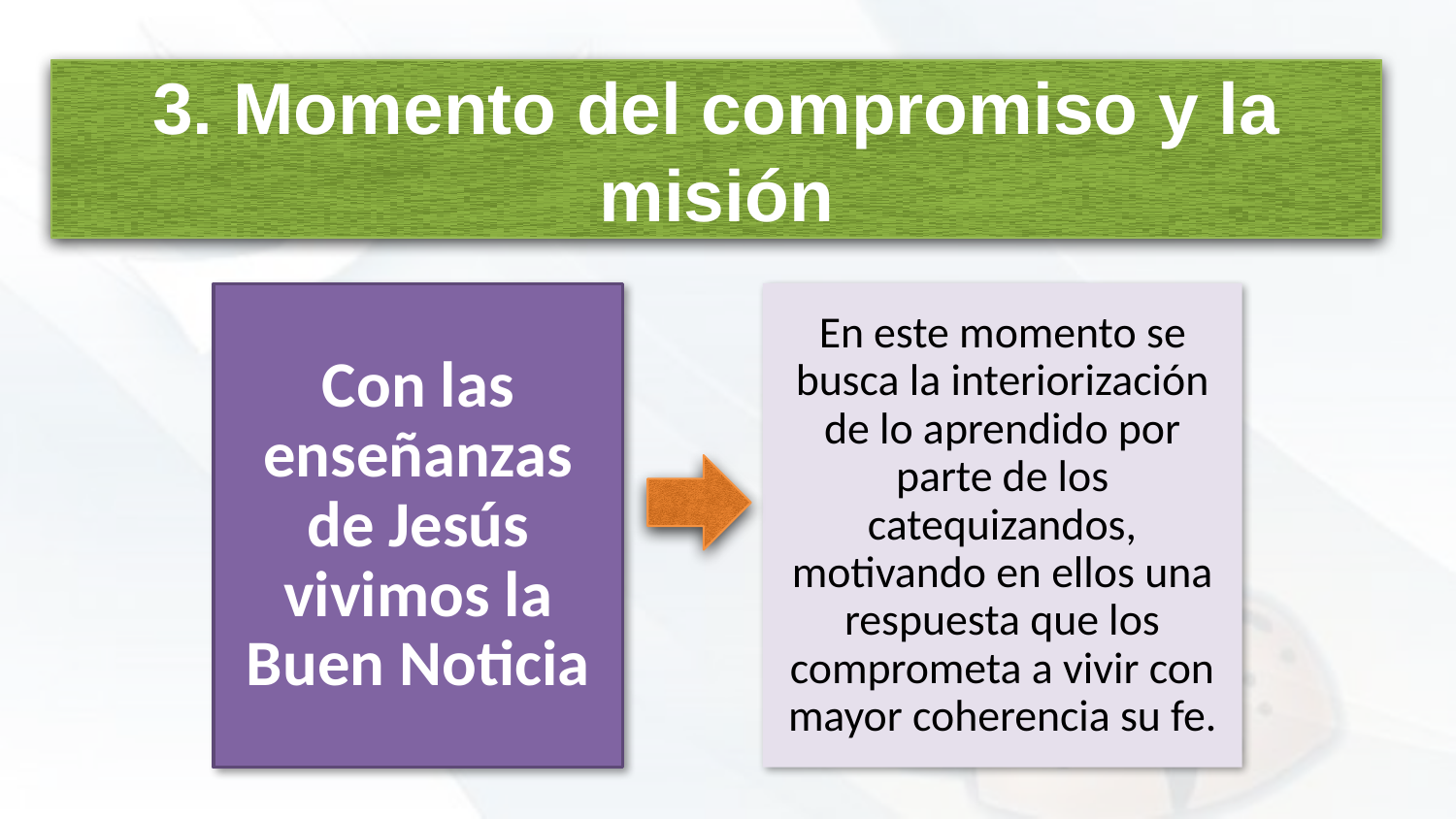

# 3. Momento del compromiso y la misión
Con las enseñanzas de Jesús vivimos la Buen Noticia
En este momento se busca la interiorización de lo aprendido por parte de los catequizandos, motivando en ellos una respuesta que los comprometa a vivir con mayor coherencia su fe.